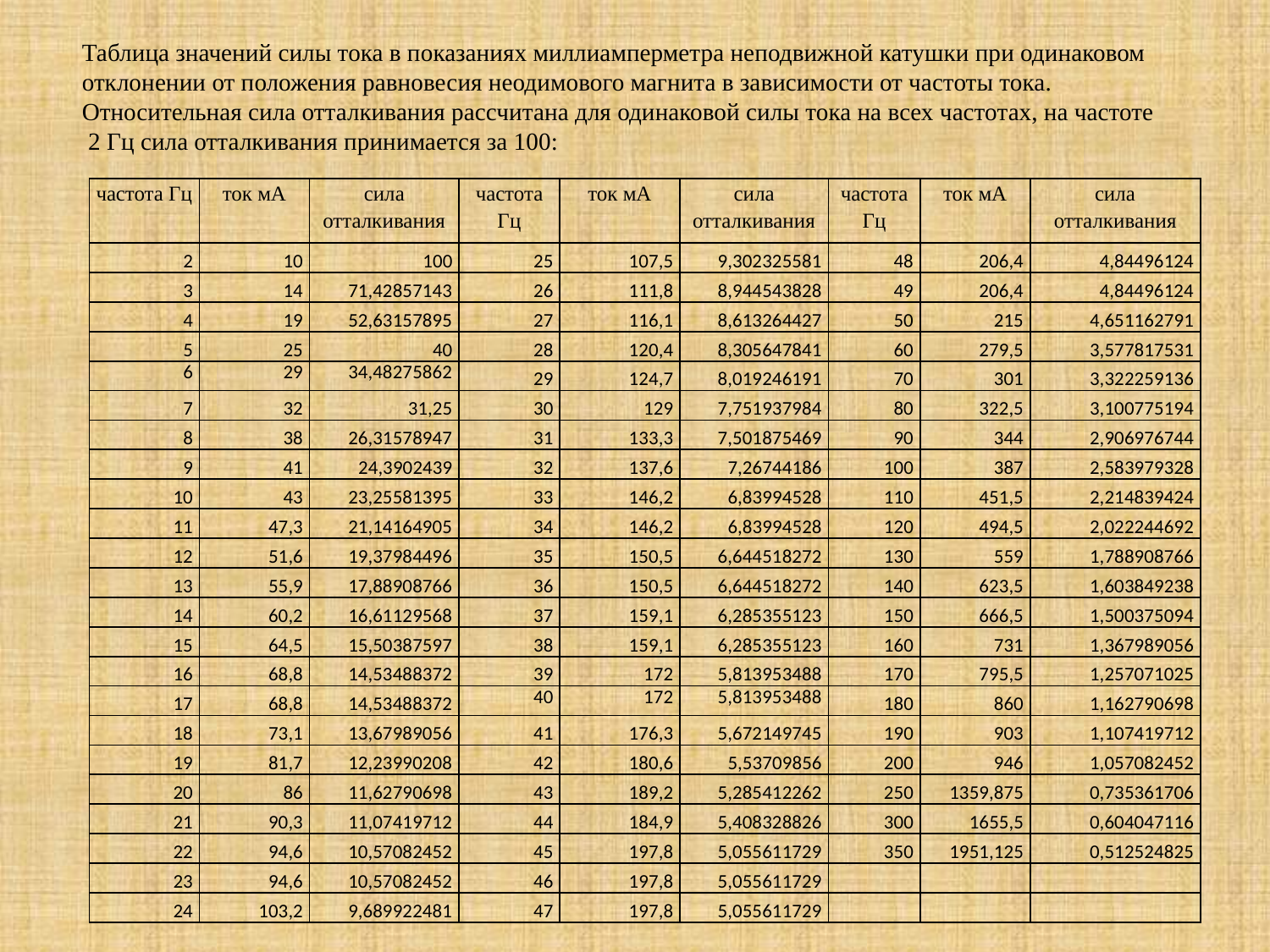

Таблица значений силы тока в показаниях миллиамперметра неподвижной катушки при одинаковом отклонении от положения равновесия неодимового магнита в зависимости от частоты тока. Относительная сила отталкивания рассчитана для одинаковой силы тока на всех частотах, на частоте
 2 Гц сила отталкивания принимается за 100:
| частота Гц | ток мА | сила отталкивания | частота Гц | ток мА | сила отталкивания | частота Гц | ток мА | сила отталкивания |
| --- | --- | --- | --- | --- | --- | --- | --- | --- |
| 2 | 10 | 100 | 25 | 107,5 | 9,302325581 | 48 | 206,4 | 4,84496124 |
| 3 | 14 | 71,42857143 | 26 | 111,8 | 8,944543828 | 49 | 206,4 | 4,84496124 |
| 4 | 19 | 52,63157895 | 27 | 116,1 | 8,613264427 | 50 | 215 | 4,651162791 |
| 5 | 25 | 40 | 28 | 120,4 | 8,305647841 | 60 | 279,5 | 3,577817531 |
| 6 | 29 | 34,48275862 | 29 | 124,7 | 8,019246191 | 70 | 301 | 3,322259136 |
| 7 | 32 | 31,25 | 30 | 129 | 7,751937984 | 80 | 322,5 | 3,100775194 |
| 8 | 38 | 26,31578947 | 31 | 133,3 | 7,501875469 | 90 | 344 | 2,906976744 |
| 9 | 41 | 24,3902439 | 32 | 137,6 | 7,26744186 | 100 | 387 | 2,583979328 |
| 10 | 43 | 23,25581395 | 33 | 146,2 | 6,83994528 | 110 | 451,5 | 2,214839424 |
| 11 | 47,3 | 21,14164905 | 34 | 146,2 | 6,83994528 | 120 | 494,5 | 2,022244692 |
| 12 | 51,6 | 19,37984496 | 35 | 150,5 | 6,644518272 | 130 | 559 | 1,788908766 |
| 13 | 55,9 | 17,88908766 | 36 | 150,5 | 6,644518272 | 140 | 623,5 | 1,603849238 |
| 14 | 60,2 | 16,61129568 | 37 | 159,1 | 6,285355123 | 150 | 666,5 | 1,500375094 |
| 15 | 64,5 | 15,50387597 | 38 | 159,1 | 6,285355123 | 160 | 731 | 1,367989056 |
| 16 | 68,8 | 14,53488372 | 39 | 172 | 5,813953488 | 170 | 795,5 | 1,257071025 |
| 17 | 68,8 | 14,53488372 | 40 | 172 | 5,813953488 | 180 | 860 | 1,162790698 |
| 18 | 73,1 | 13,67989056 | 41 | 176,3 | 5,672149745 | 190 | 903 | 1,107419712 |
| 19 | 81,7 | 12,23990208 | 42 | 180,6 | 5,53709856 | 200 | 946 | 1,057082452 |
| 20 | 86 | 11,62790698 | 43 | 189,2 | 5,285412262 | 250 | 1359,875 | 0,735361706 |
| 21 | 90,3 | 11,07419712 | 44 | 184,9 | 5,408328826 | 300 | 1655,5 | 0,604047116 |
| 22 | 94,6 | 10,57082452 | 45 | 197,8 | 5,055611729 | 350 | 1951,125 | 0,512524825 |
| 23 | 94,6 | 10,57082452 | 46 | 197,8 | 5,055611729 |  |  |  |
| 24 | 103,2 | 9,689922481 | 47 | 197,8 | 5,055611729 |  |  |  |